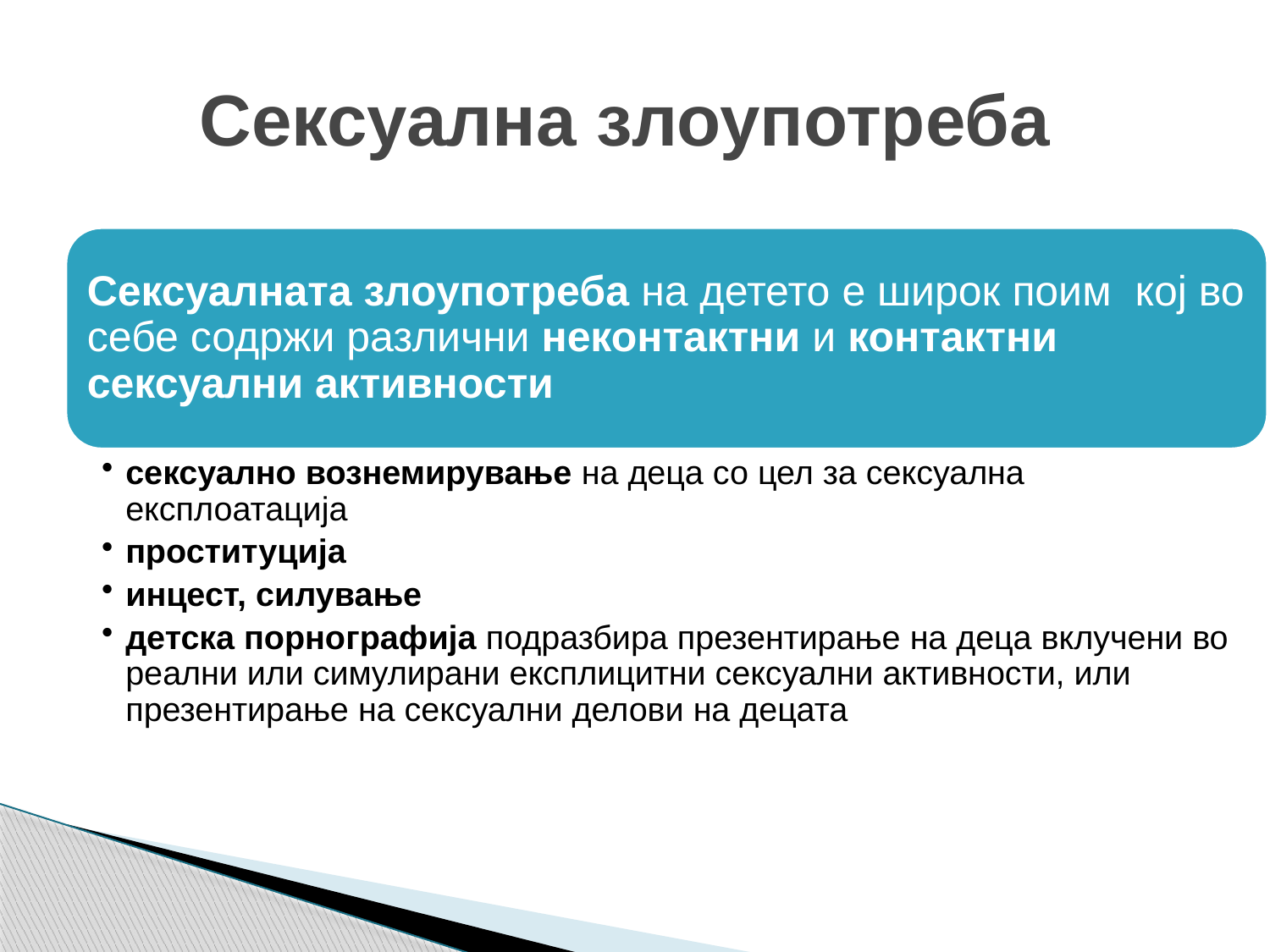

# Сексуална злоупотреба
Сексуалната злоупотреба на детето е широк поим  кој во себе содржи различни неконтактни и контактни сексуални активности
сексуално вознемирување на деца со цел за сексуална експлоатација
проституција
инцест, силување
детска порнографија подразбира презентирање на деца вклучени во реални или симулирани експлицитни сексуални активности, или презентирање на сексуални делови на децата